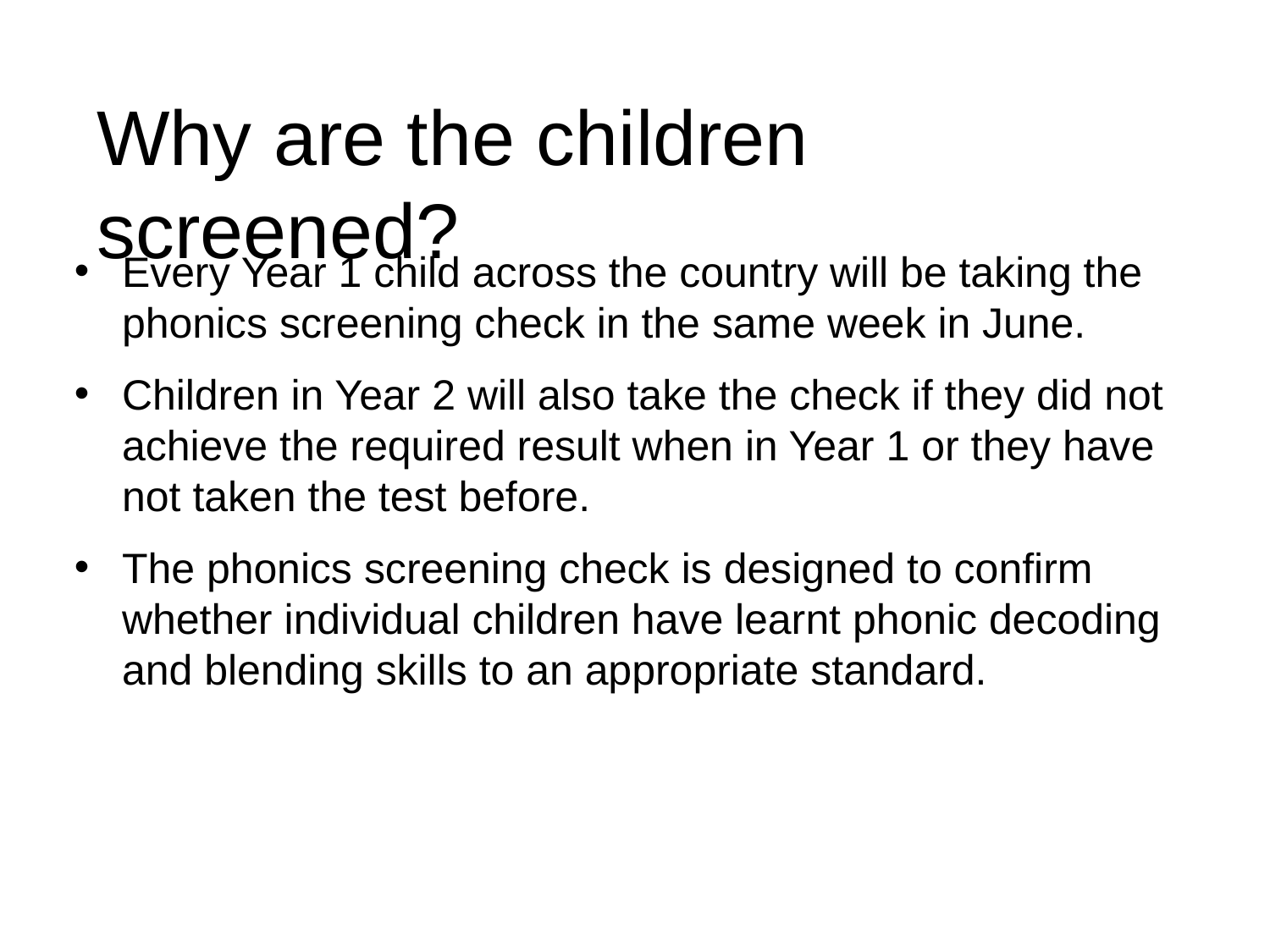

Why are the children screened?
Every Year 1 child across the country will be taking the phonics screening check in the same week in June.
Children in Year 2 will also take the check if they did not achieve the required result when in Year 1 or they have not taken the test before.
The phonics screening check is designed to confirm whether individual children have learnt phonic decoding and blending skills to an appropriate standard.